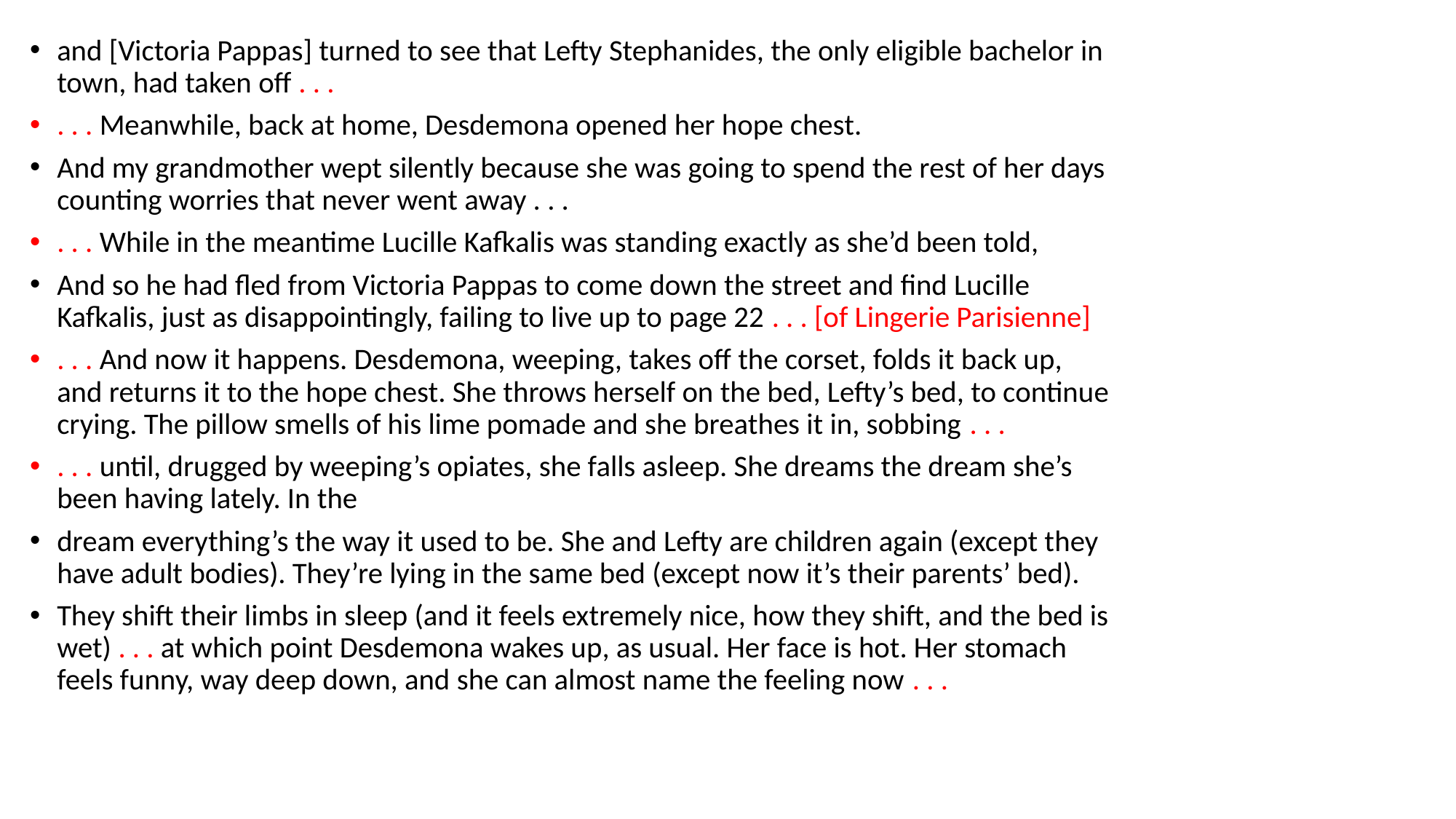

and [Victoria Pappas] turned to see that Lefty Stephanides, the only eligible bachelor in town, had taken off . . .
. . . Meanwhile, back at home, Desdemona opened her hope chest.
And my grandmother wept silently because she was going to spend the rest of her days counting worries that never went away . . .
. . . While in the meantime Lucille Kafkalis was standing exactly as she’d been told,
And so he had fled from Victoria Pappas to come down the street and find Lucille Kafkalis, just as disappointingly, failing to live up to page 22 . . . [of Lingerie Parisienne]
. . . And now it happens. Desdemona, weeping, takes off the corset, folds it back up, and returns it to the hope chest. She throws herself on the bed, Lefty’s bed, to continue crying. The pillow smells of his lime pomade and she breathes it in, sobbing . . .
. . . until, drugged by weeping’s opiates, she falls asleep. She dreams the dream she’s been having lately. In the
dream everything’s the way it used to be. She and Lefty are children again (except they have adult bodies). They’re lying in the same bed (except now it’s their parents’ bed).
They shift their limbs in sleep (and it feels extremely nice, how they shift, and the bed is wet) . . . at which point Desdemona wakes up, as usual. Her face is hot. Her stomach feels funny, way deep down, and she can almost name the feeling now . . .